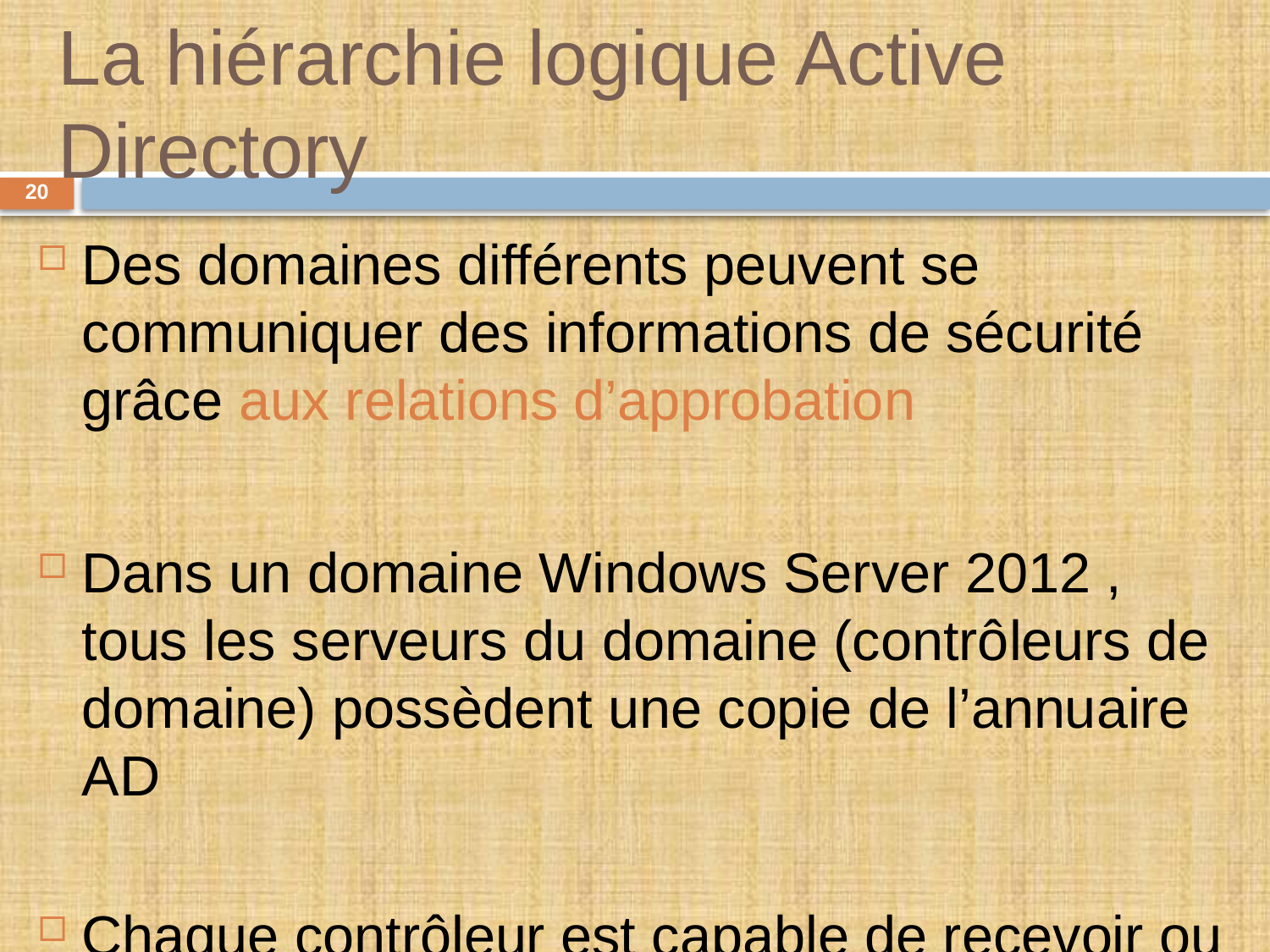

# La hiérarchie logique Active Directory
20
Des domaines différents peuvent se communiquer des informations de sécurité grâce aux relations d’approbation

Dans un domaine Windows Server 2012 , tous les serveurs du domaine (contrôleurs de domaine) possèdent une copie de l’annuaire AD

Chaque contrôleur est capable de recevoir ou de dupliquer les modifications.